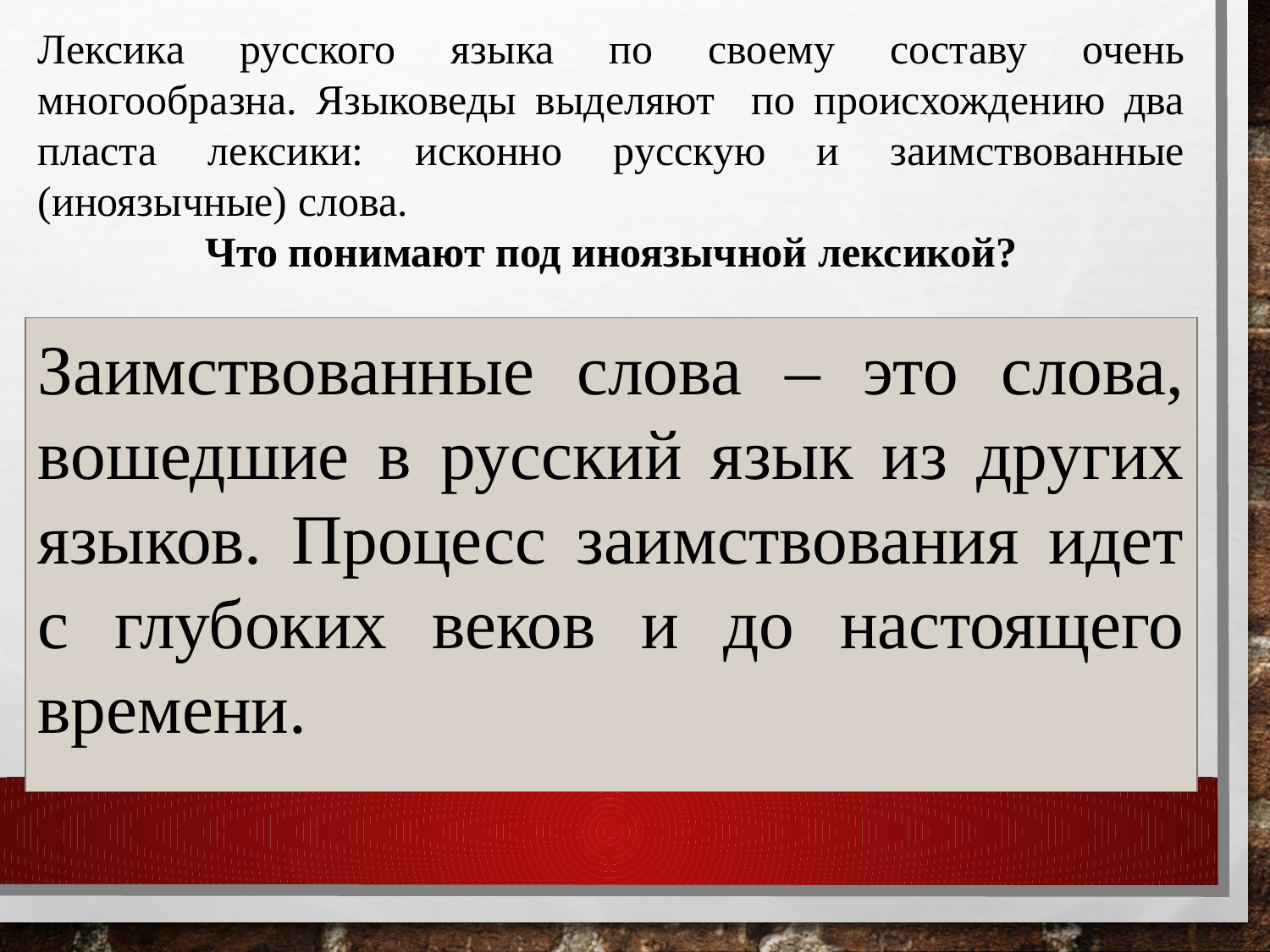

Лексика русского языка по своему составу очень многообразна. Языковеды выделяют  по происхождению два пласта лексики: исконно русскую и заимствованные (иноязычные) слова.
Что понимают под иноязычной лексикой?
Заимствованные слова – это слова, вошедшие в русский язык из других языков. Процесс заимствования идет с глубоких веков и до настоящего времени.